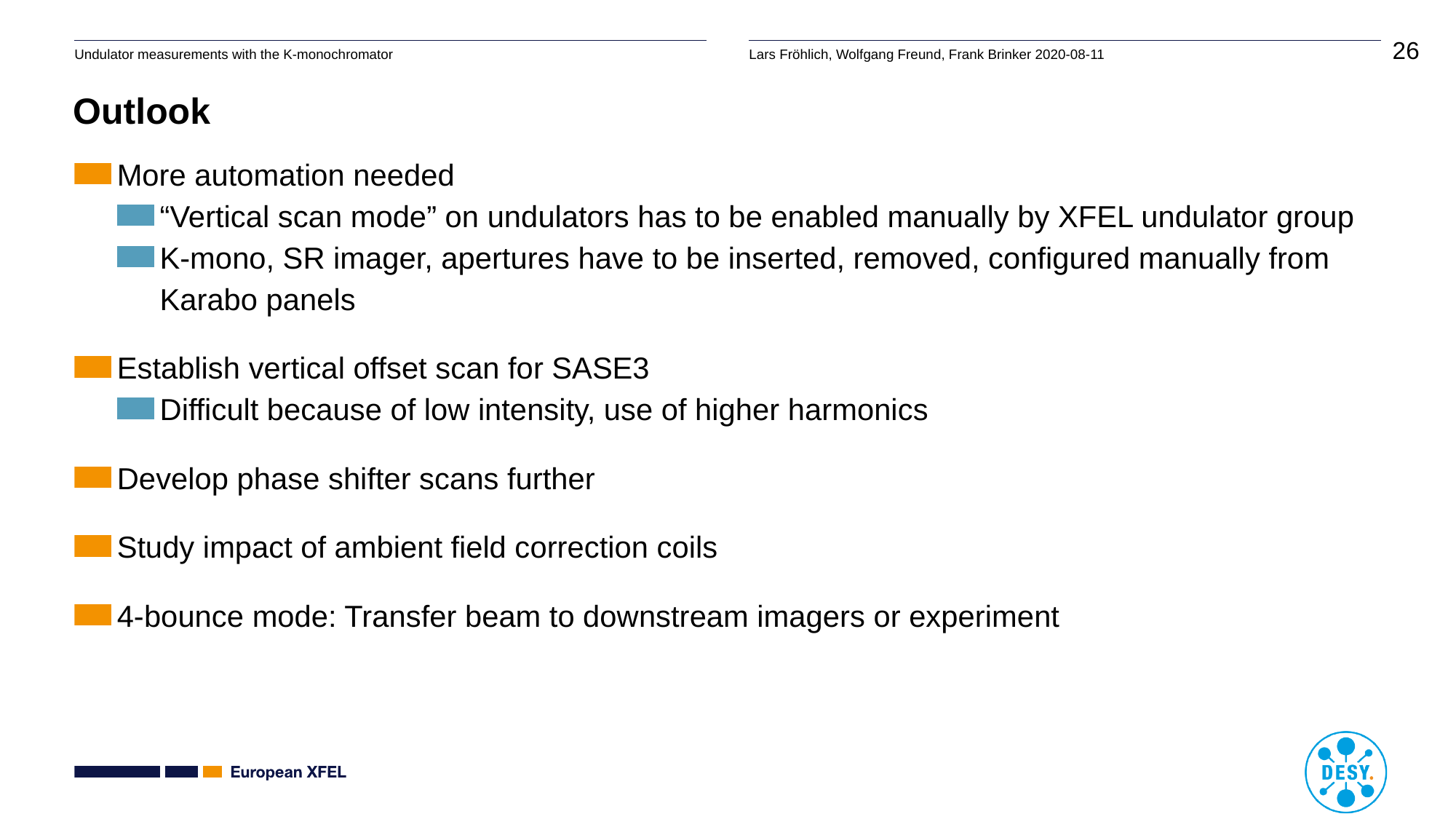

# Outlook
More automation needed
“Vertical scan mode” on undulators has to be enabled manually by XFEL undulator group
K-mono, SR imager, apertures have to be inserted, removed, configured manually from Karabo panels
Establish vertical offset scan for SASE3
Difficult because of low intensity, use of higher harmonics
Develop phase shifter scans further
Study impact of ambient field correction coils
4-bounce mode: Transfer beam to downstream imagers or experiment